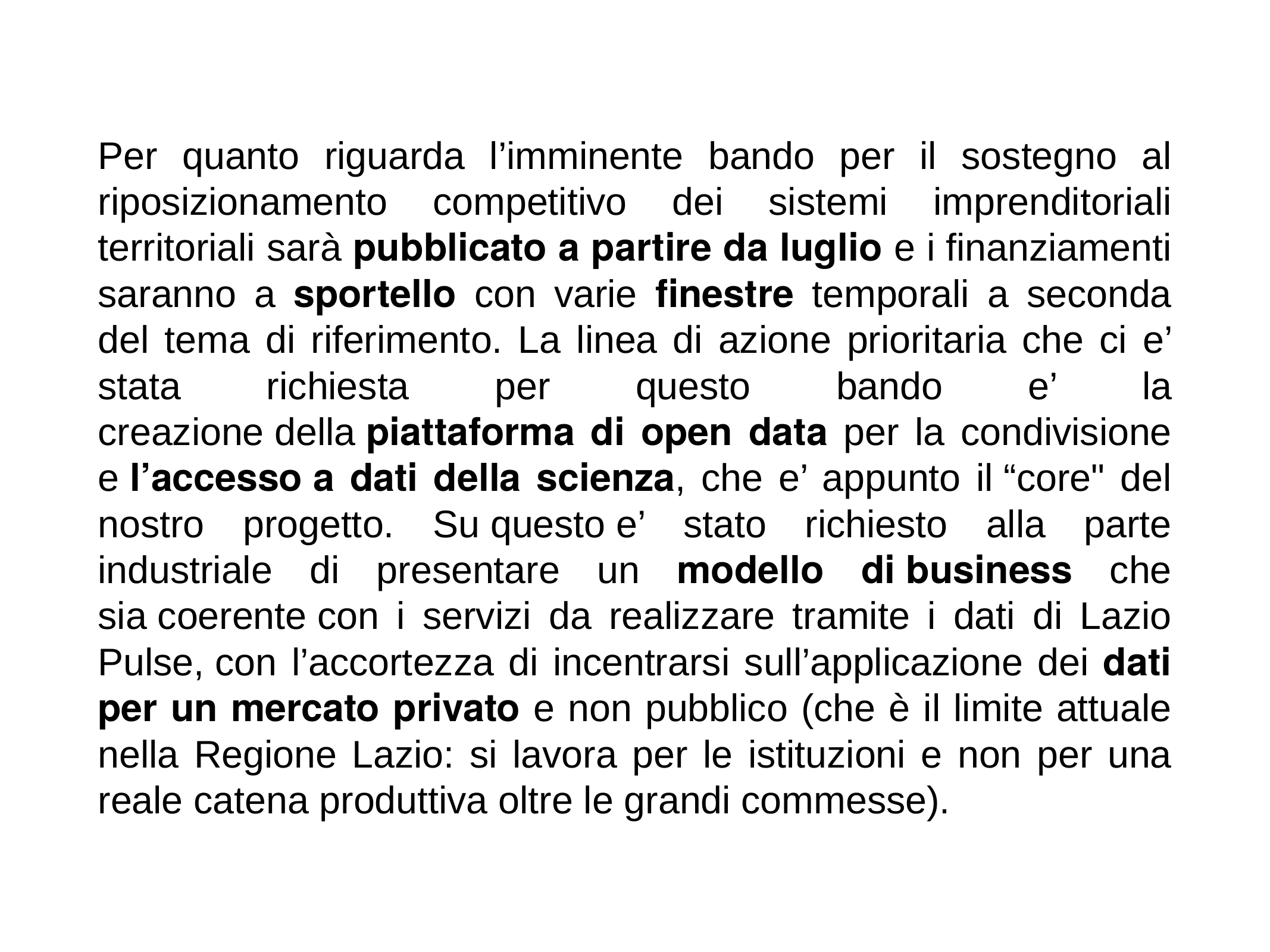

Per quanto riguarda l’imminente bando per il sostegno al riposizionamento competitivo dei sistemi imprenditoriali territoriali sarà pubblicato a partire da luglio e i finanziamenti saranno a sportello con varie finestre temporali a seconda del tema di riferimento. La linea di azione prioritaria che ci e’ stata richiesta per questo bando e’ la creazione della piattaforma di open data per la condivisione e l’accesso a dati della scienza, che e’ appunto il “core" del nostro progetto. Su questo e’ stato richiesto alla parte industriale di presentare un modello di business che sia coerente con i servizi da realizzare tramite i dati di Lazio Pulse, con l’accortezza di incentrarsi sull’applicazione dei dati per un mercato privato e non pubblico (che è il limite attuale nella Regione Lazio: si lavora per le istituzioni e non per una reale catena produttiva oltre le grandi commesse).